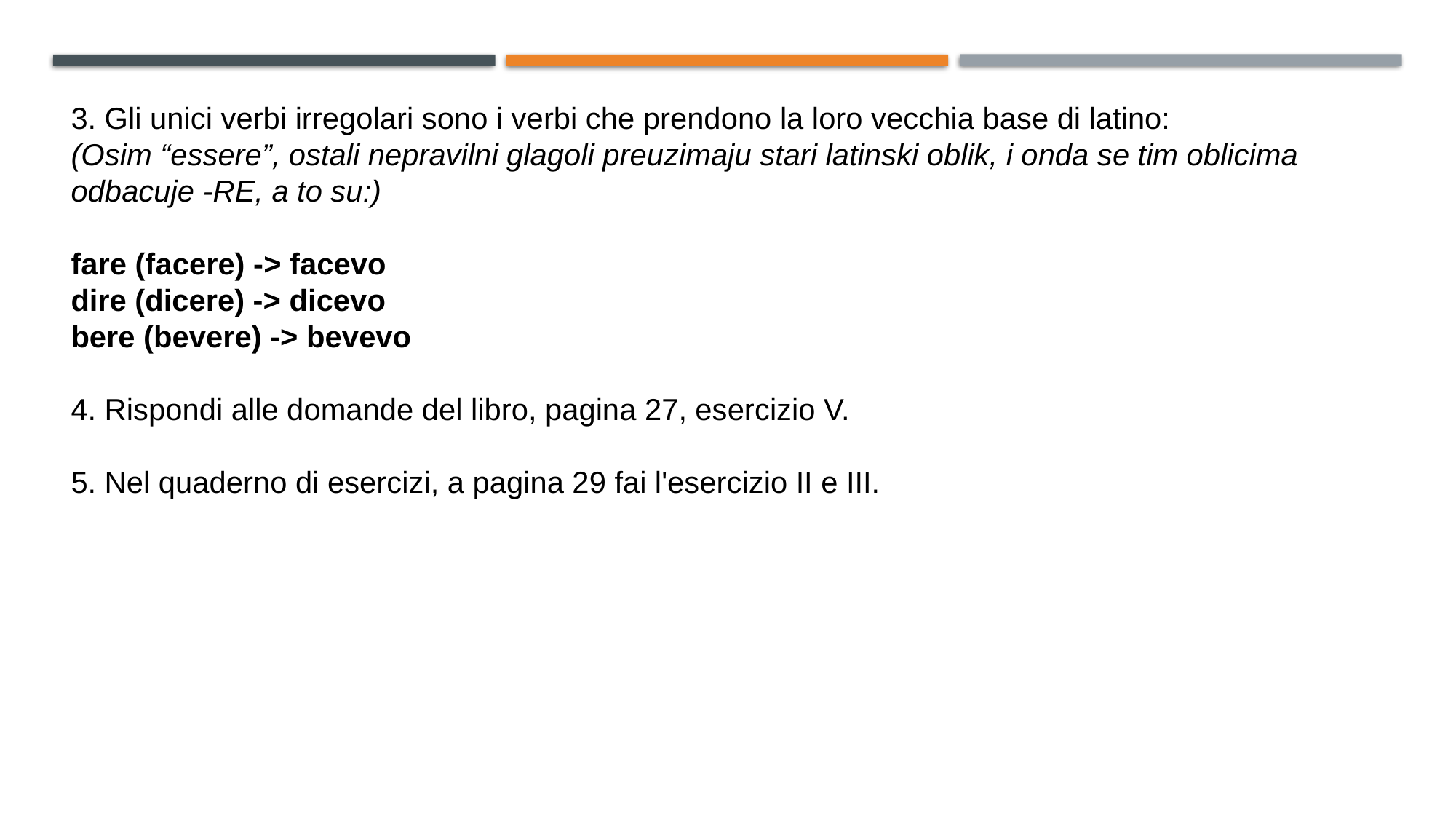

3. Gli unici verbi irregolari sono i verbi che prendono la loro vecchia base di latino:
(Osim “essere”, ostali nepravilni glagoli preuzimaju stari latinski oblik, i onda se tim oblicima odbacuje -RE, a to su:)

fare (facere) -> facevo
dire (dicere) -> dicevo
bere (bevere) -> bevevo

4. Rispondi alle domande del libro, pagina 27, esercizio V.

5. Nel quaderno di esercizi, a pagina 29 fai l'esercizio II e III.